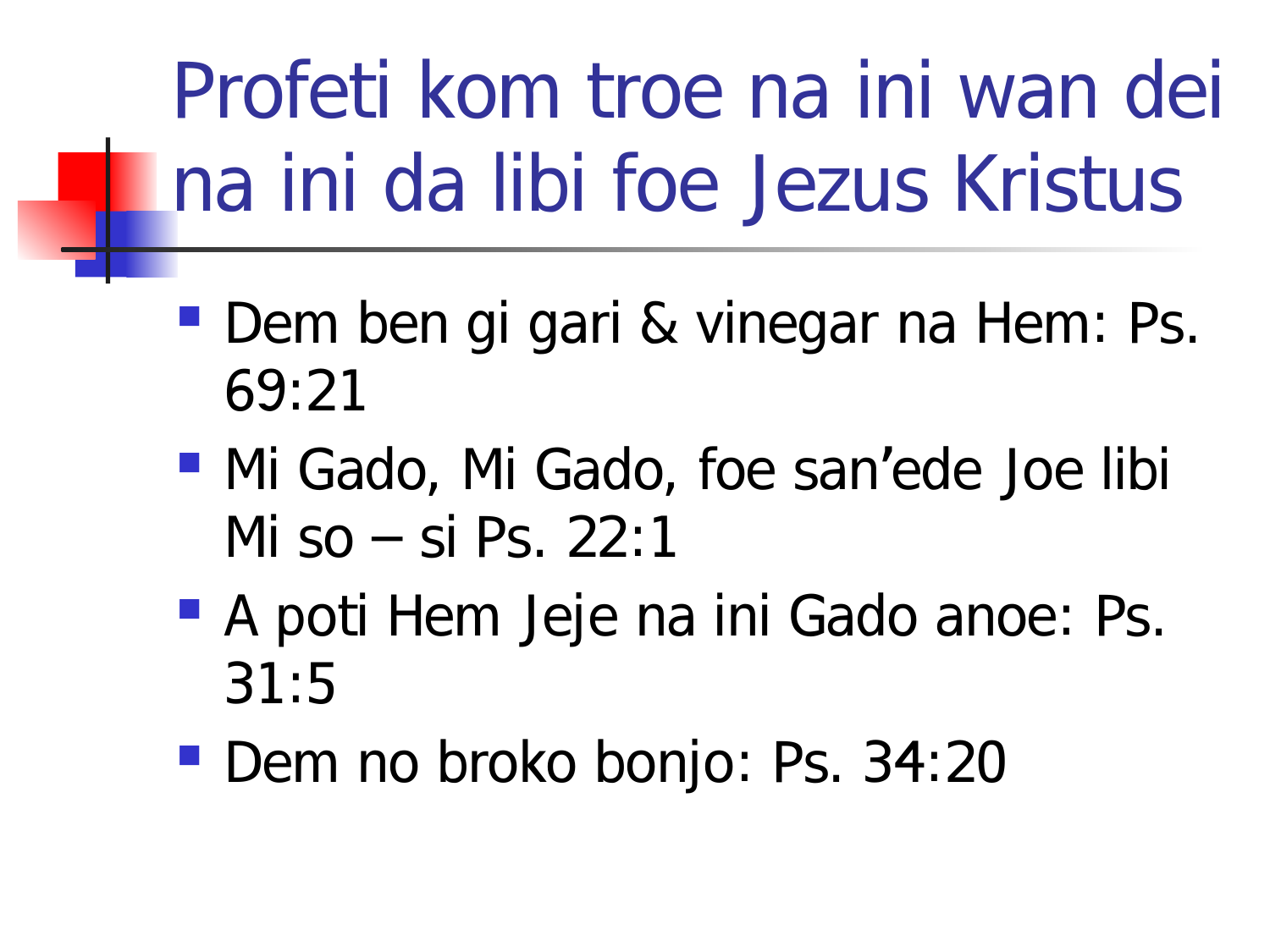

# Profeti kom troe na ini wan dei na ini da libi foe Jezus Kristus
Dem ben gi gari & vinegar na Hem: Ps. 69:21
Mi Gado, Mi Gado, foe san’ede Joe libi Mi so – si Ps. 22:1
A poti Hem Jeje na ini Gado anoe: Ps. 31:5
Dem no broko bonjo: Ps. 34:20